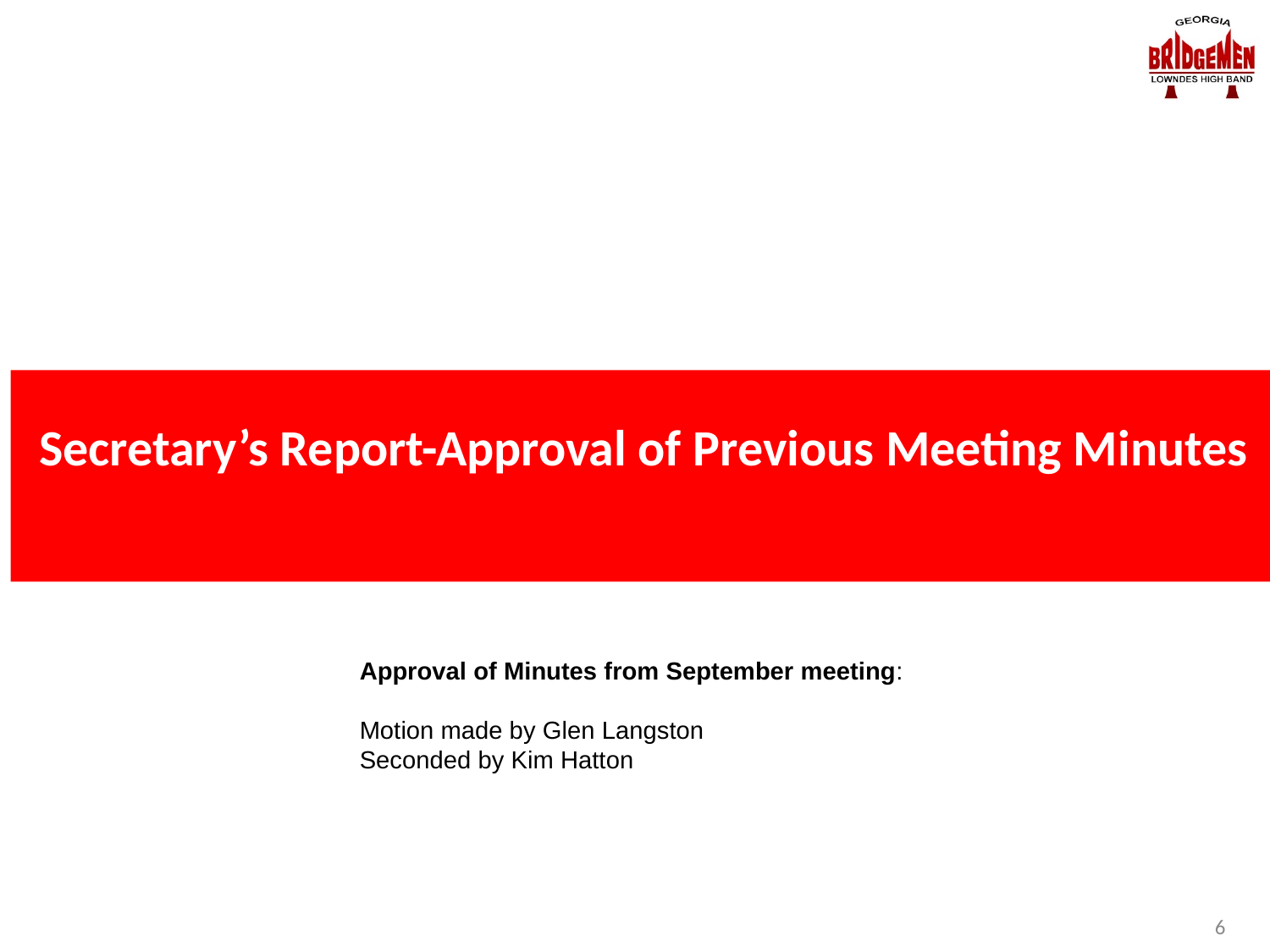

# Secretary’s Report-Approval of Previous Meeting Minutes
Approval of Minutes from September meeting:
Motion made by Glen Langston
Seconded by Kim Hatton
6